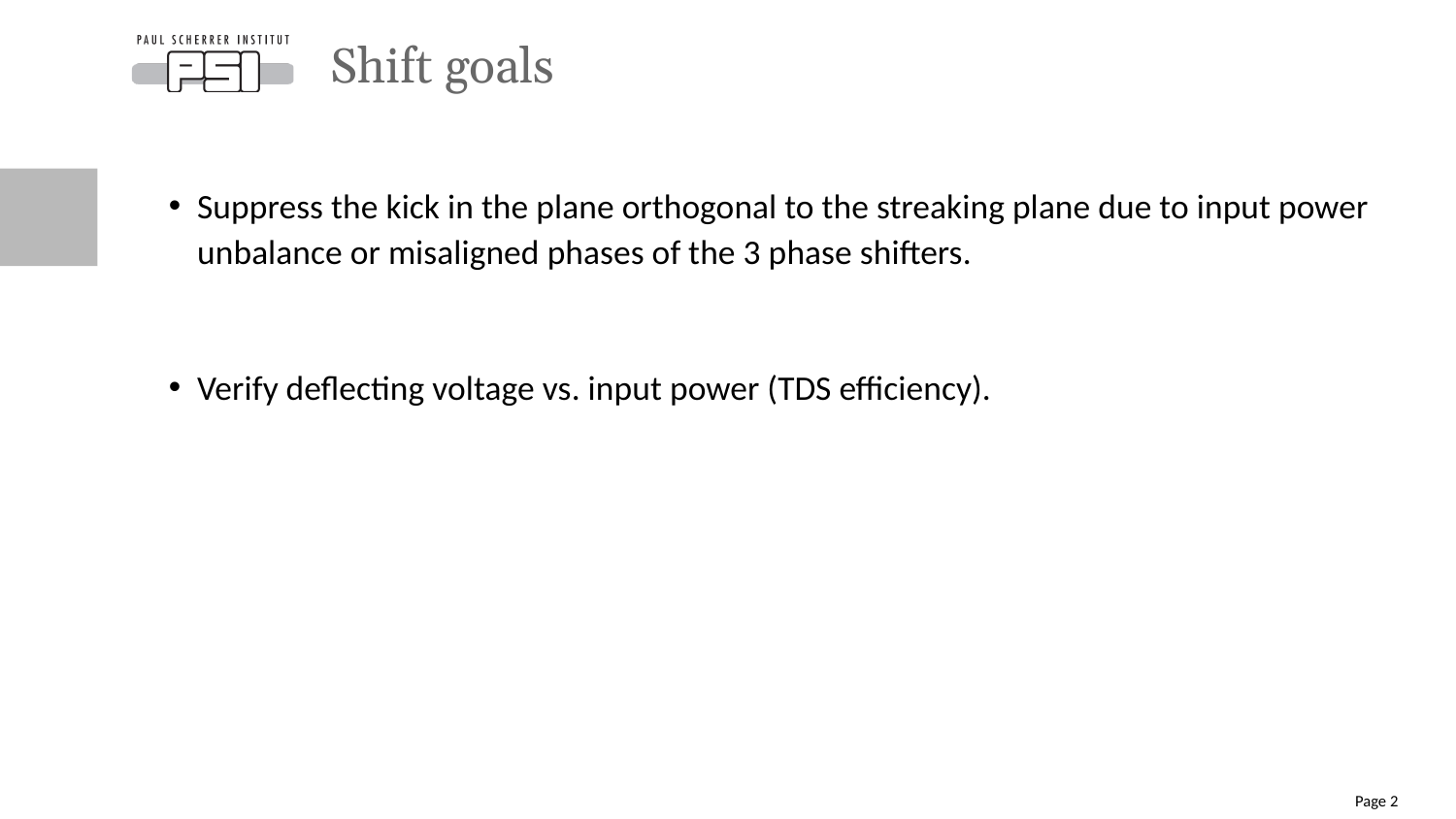

# Shift goals
Suppress the kick in the plane orthogonal to the streaking plane due to input power unbalance or misaligned phases of the 3 phase shifters.

Verify deflecting voltage vs. input power (TDS efficiency).

Page 2